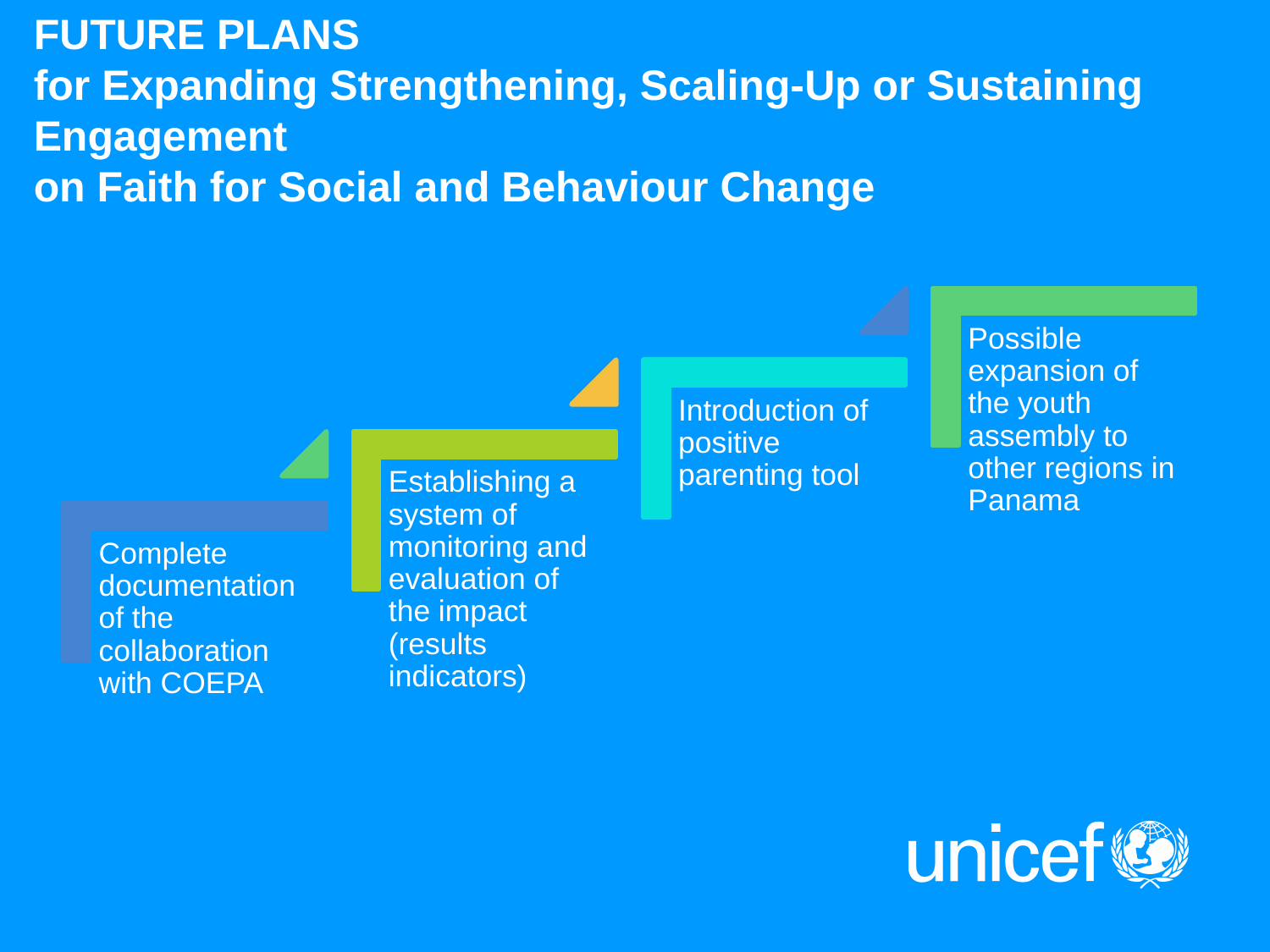

FUTURE PLANS
for Expanding Strengthening, Scaling-Up or Sustaining Engagement
on Faith for Social and Behaviour Change
Complete documentation of the collaboration with COEPA
Establishing a system of monitoring and evaluation of the impact (results indicators)
Introduction of positive parenting tool
Possible expansion of the youth assembly to other regions in Panama